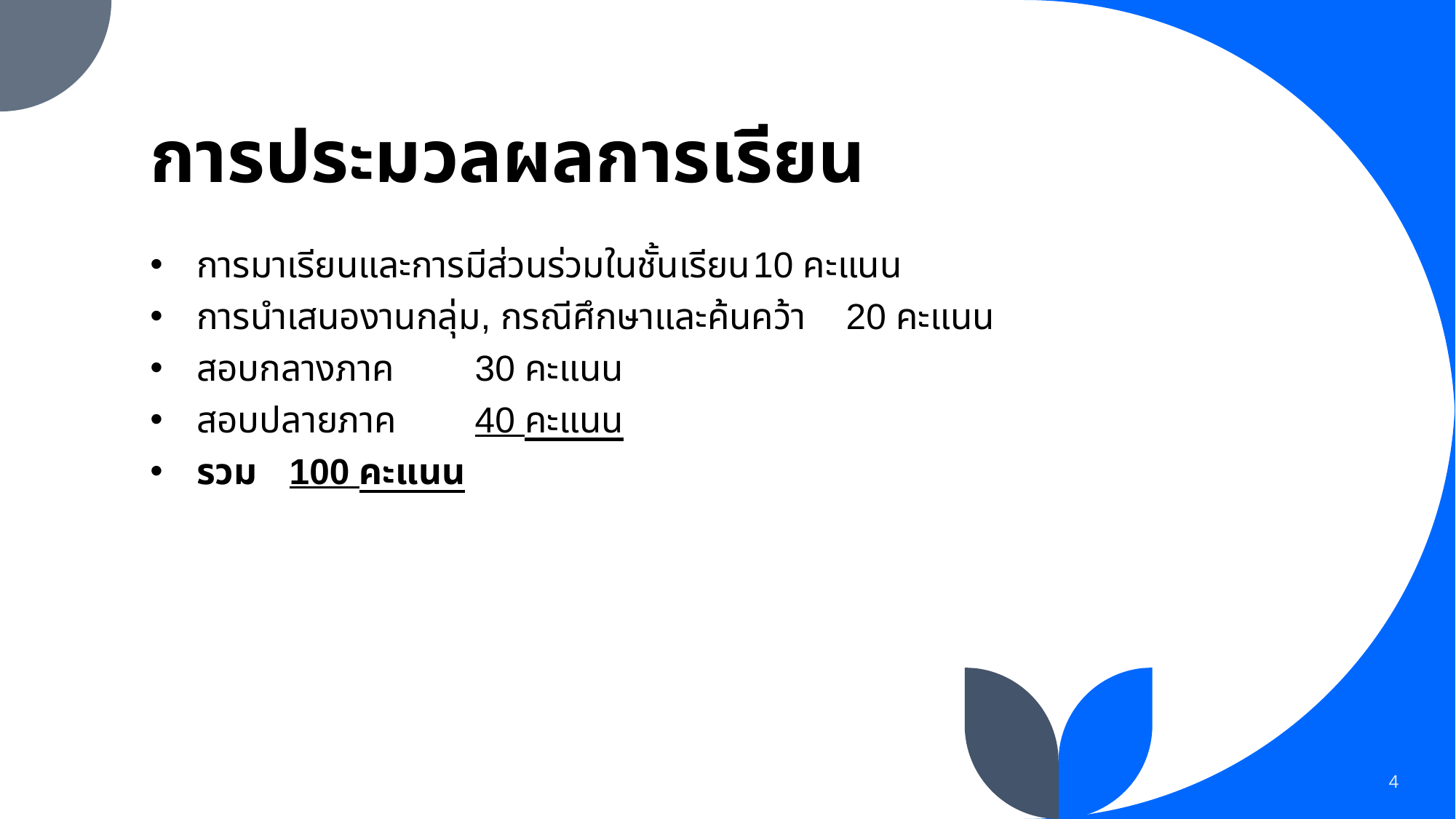

# การประมวลผลการเรียน
การมาเรียนและการมีส่วนร่วมในชั้นเรียน				10 คะแนน
การนำเสนองานกลุ่ม, กรณีศึกษาและค้นคว้า			20 คะแนน
สอบกลางภาค							30 คะแนน
สอบปลายภาค						40 คะแนน
รวม								100 คะแนน

4